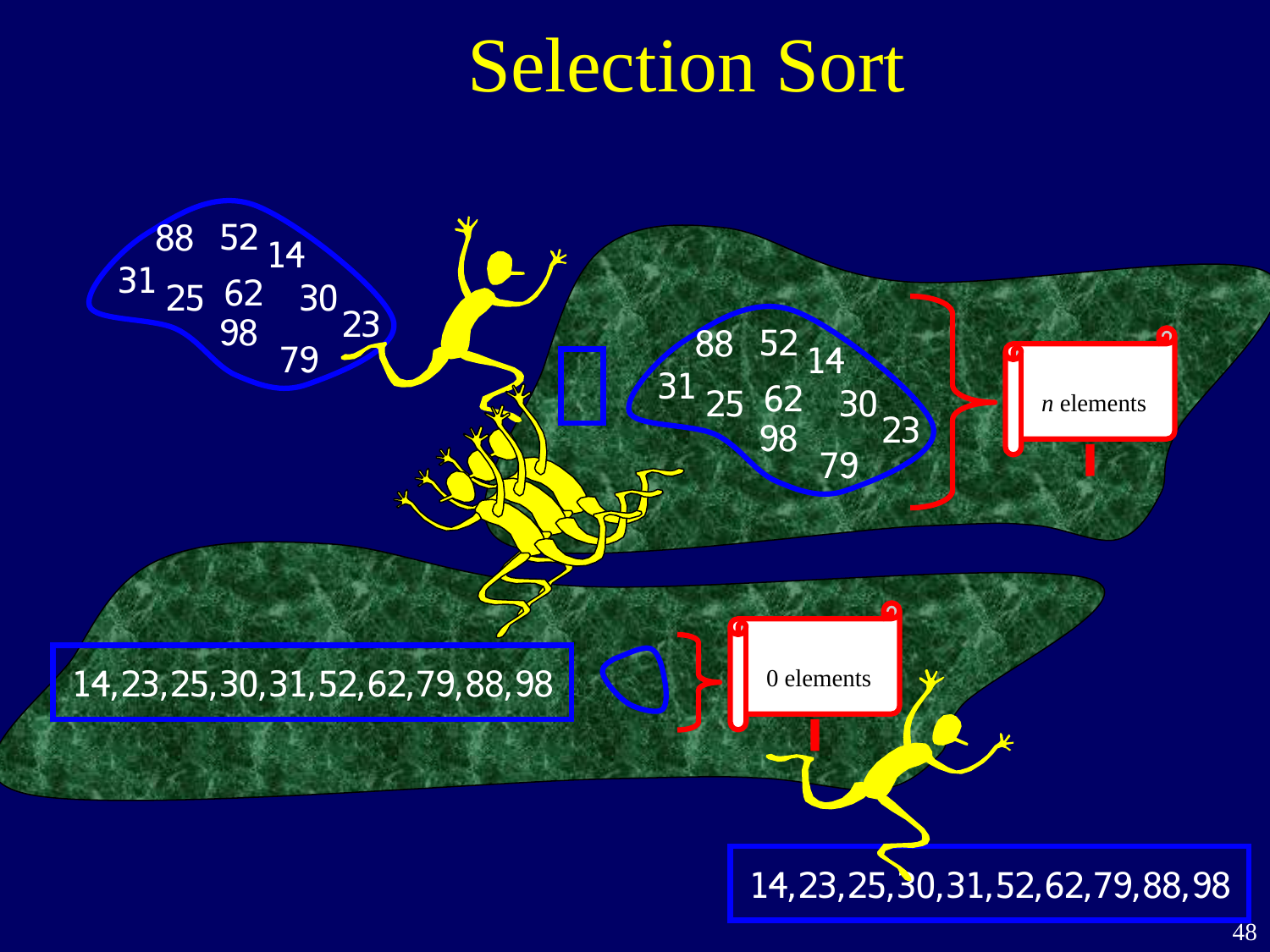

Selection Sort

52
88
14
31
62
25
30
23
98
79

52
88
14
31
62
25
30
23
98
79

n elements

0 elements

14,23,25,30,31,52,62,79,88,98

14,23,25,30,31,52,62,79,88,98